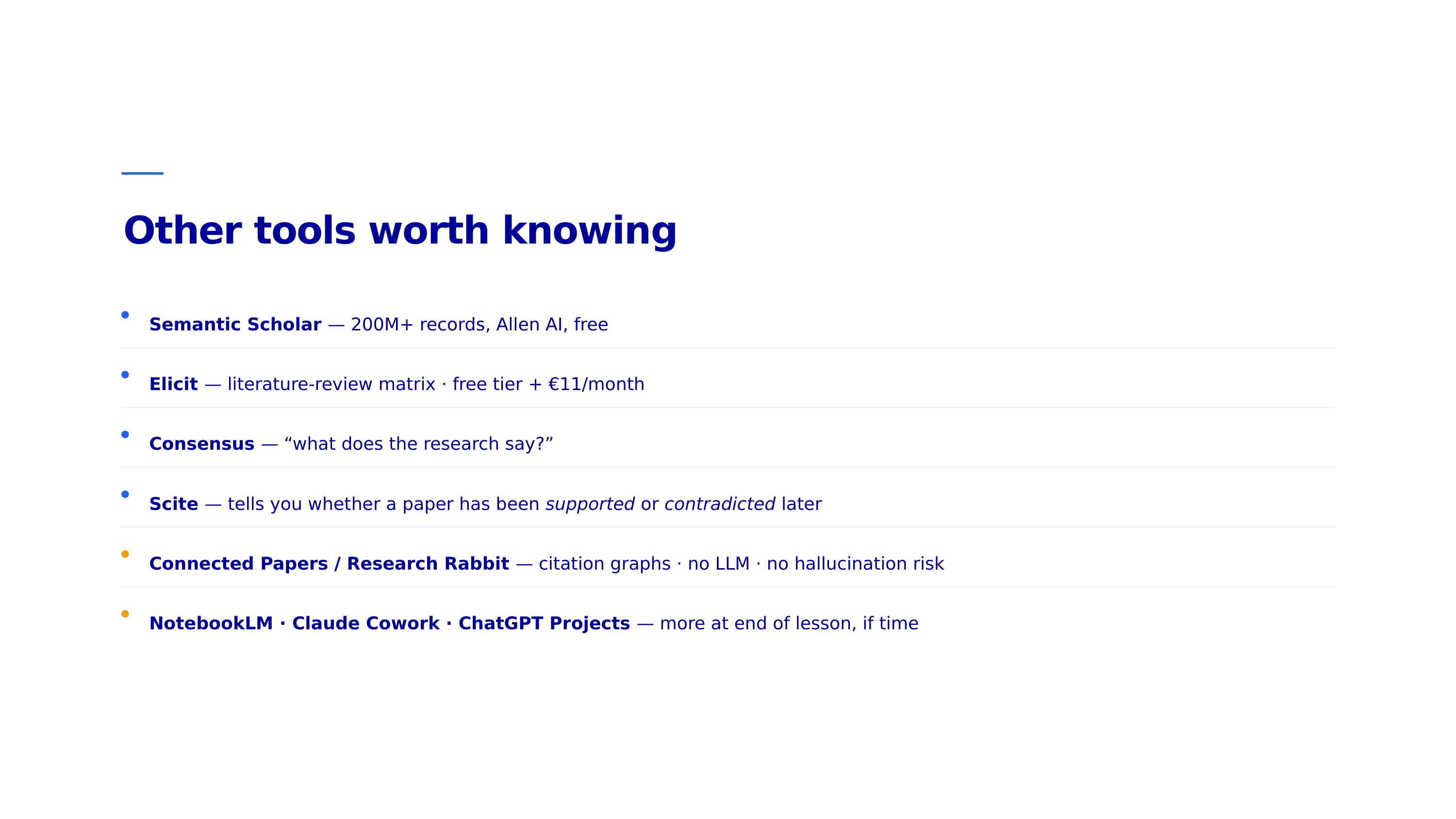

Other tools worth knowing
Semantic Scholar — 200M+ records, Allen AI, free

Elicit — literature-review matrix · free tier + €11/month

Consensus — “what does the research say?”

Scite — tells you whether a paper has been supported or contradicted later

Connected Papers / Research Rabbit — citation graphs · no LLM · no hallucination risk

NotebookLM · Claude Cowork · ChatGPT Projects — more at end of lesson, if time